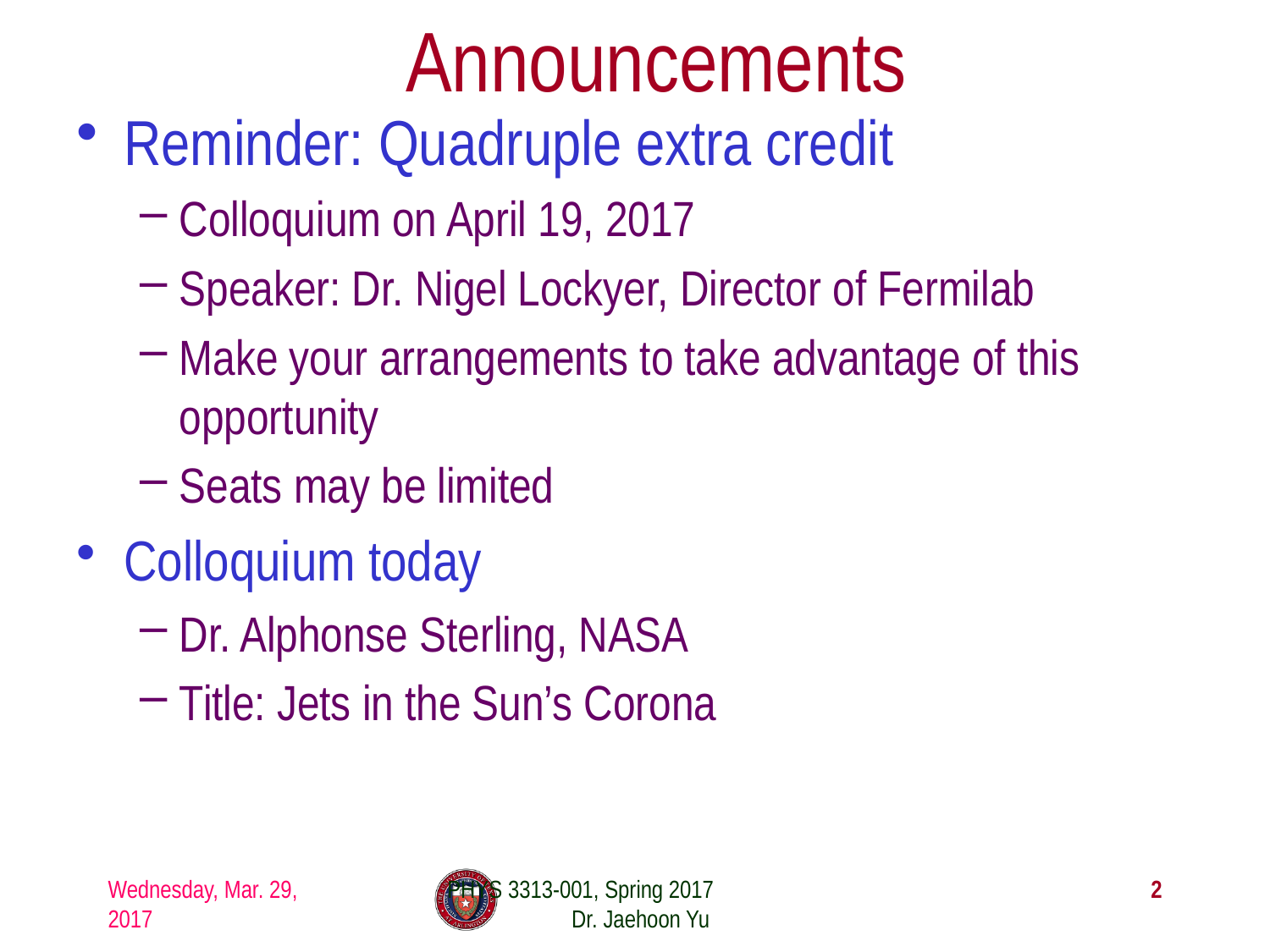

# Announcements
Reminder: Quadruple extra credit
Colloquium on April 19, 2017
Speaker: Dr. Nigel Lockyer, Director of Fermilab
Make your arrangements to take advantage of this opportunity
Seats may be limited
Colloquium today
Dr. Alphonse Sterling, NASA
Title: Jets in the Sun’s Corona
Wednesday, Mar. 29, 2017
PHYS 3313-001, Spring 2017                      Dr. Jaehoon Yu
2